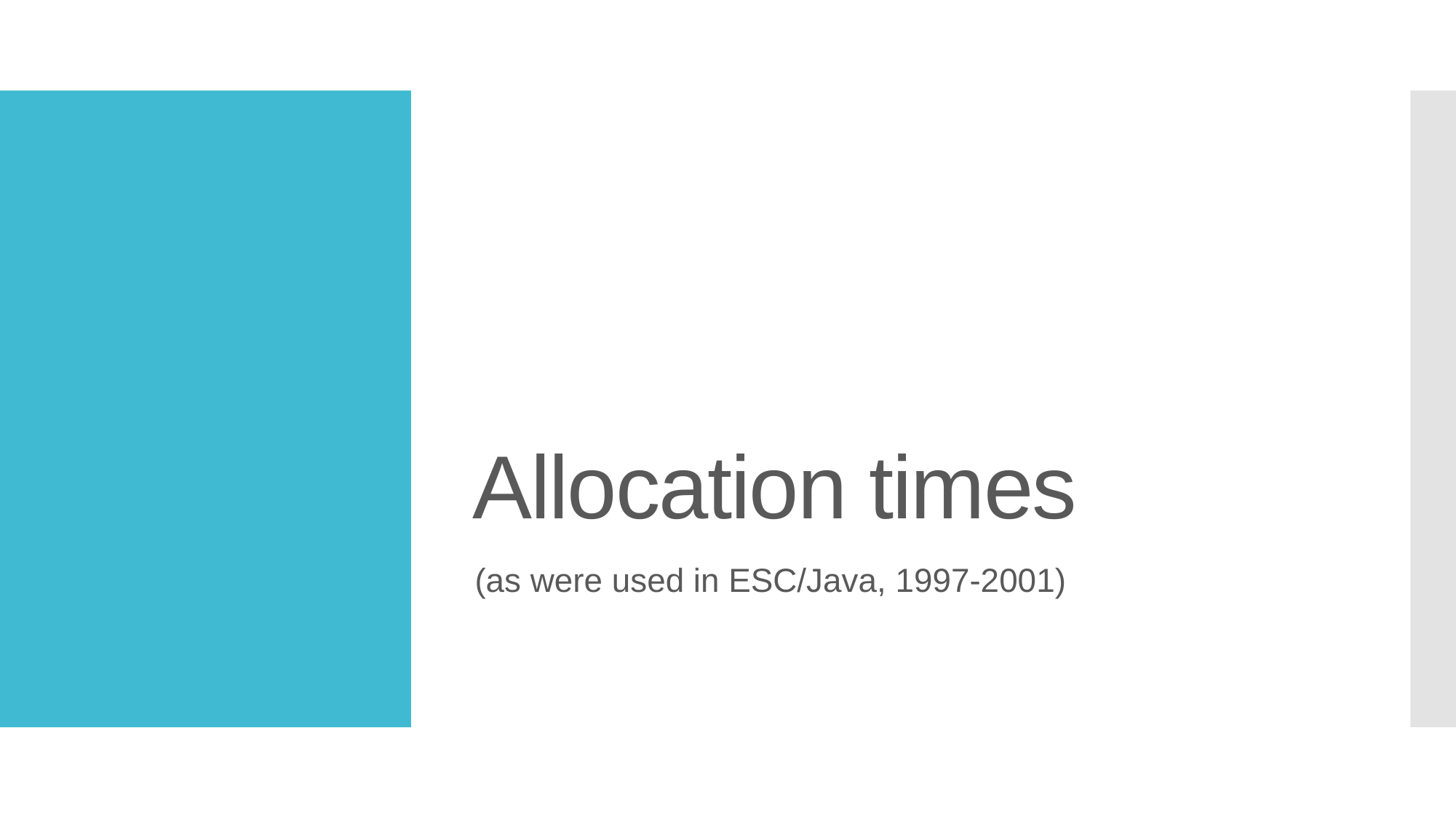

# Allocation times
(as were used in ESC/Java, 1997-2001)